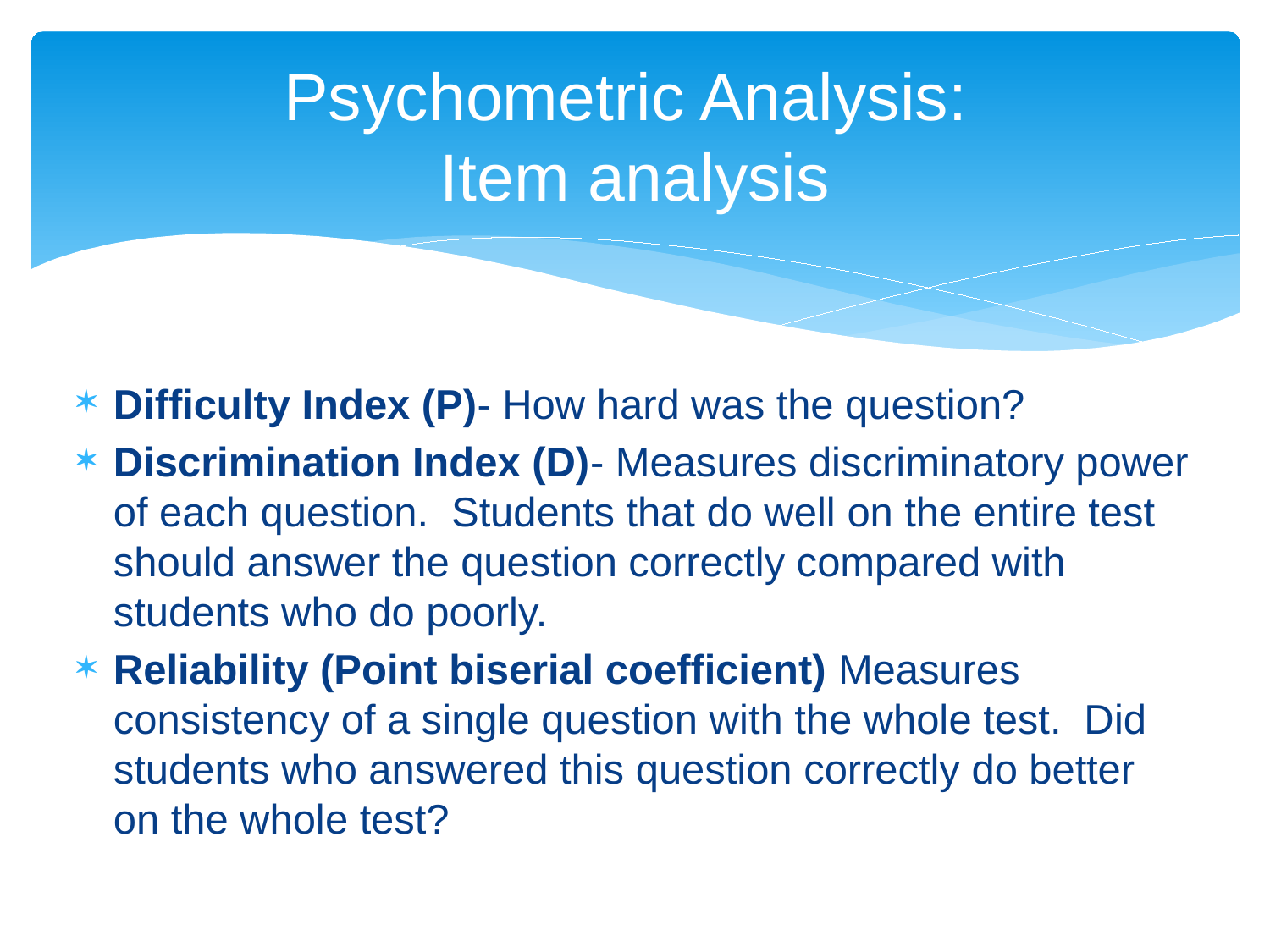

# Psychometric Analysis: Item analysis
Difficulty Index (P)- How hard was the question?
Discrimination Index (D)- Measures discriminatory power of each question.  Students that do well on the entire test should answer the question correctly compared with students who do poorly.
Reliability (Point biserial coefficient) Measures consistency of a single question with the whole test.  Did students who answered this question correctly do better on the whole test?